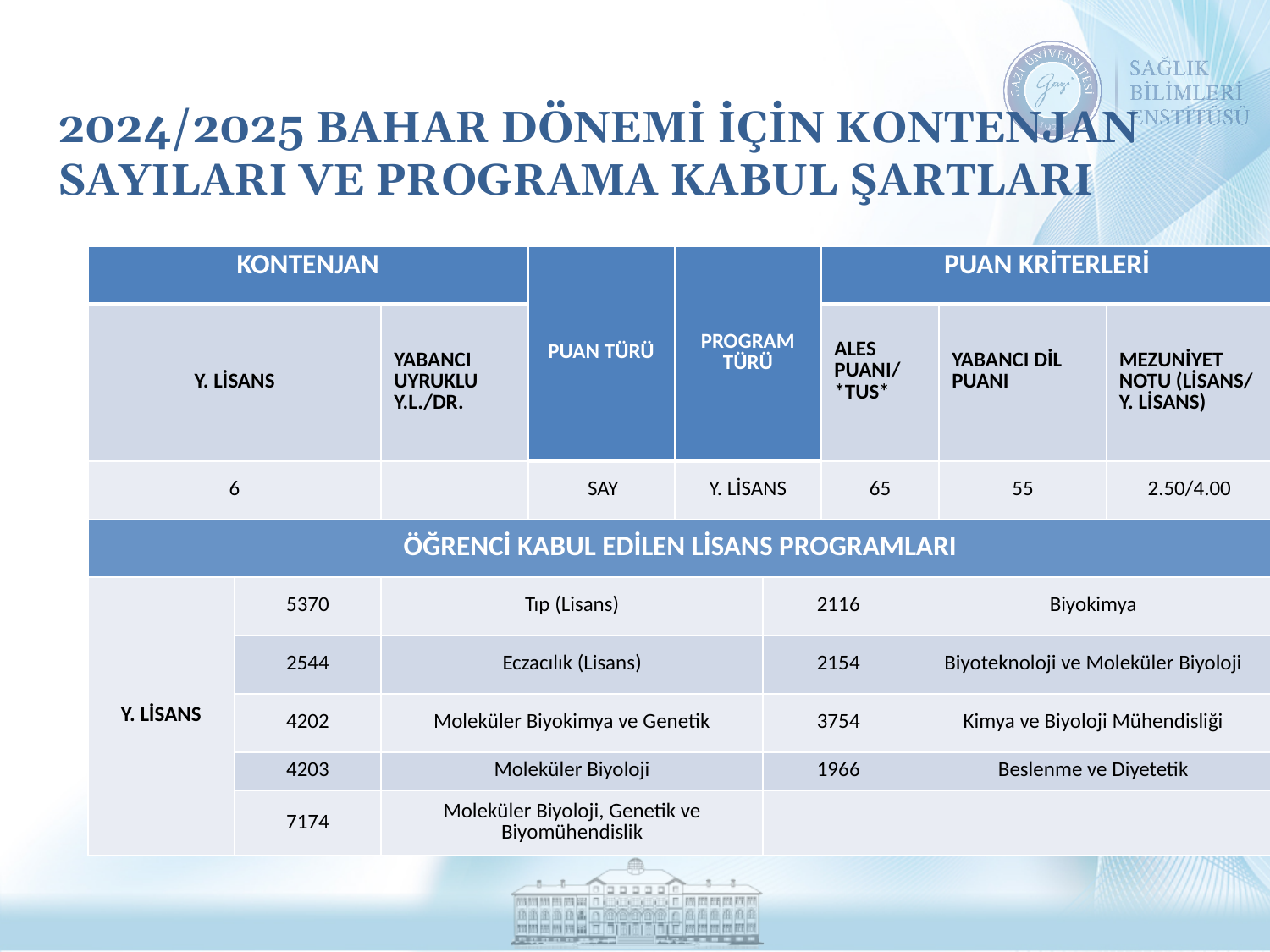

# 2024/2025 BAHAR DÖNEMİ İÇİN KONTENJAN SAYILARI VE PROGRAMA KABUL ŞARTLARI
| KONTENJAN |  |  | PUAN TÜRÜ | PROGRAM TÜRÜ |  | PUAN KRİTERLERİ |  |  |  |
| --- | --- | --- | --- | --- | --- | --- | --- | --- | --- |
| Y. LİSANS |  | YABANCI UYRUKLU Y.L./DR. |  |  |  | ALES PUANI/ \*TUS\* |  | YABANCI DİL PUANI | MEZUNİYET NOTU (LİSANS/ Y. LİSANS) |
| 6 |  |  | SAY | Y. LİSANS |  | 65 |  | 55 | 2.50/4.00 |
| ÖĞRENCİ KABUL EDİLEN LİSANS PROGRAMLARI |  |  |  |  |  |  |  |  |  |
| Y. LİSANS | 5370 | Tıp (Lisans) |  |  | 2116 |  | Biyokimya |  |  |
|  | 2544 | Eczacılık (Lisans) |  |  | 2154 |  | Biyoteknoloji ve Moleküler Biyoloji |  |  |
|  | 4202 | Moleküler Biyokimya ve Genetik |  |  | 3754 |  | Kimya ve Biyoloji Mühendisliği |  |  |
|  | 4203 | Moleküler Biyoloji |  |  | 1966 |  | Beslenme ve Diyetetik |  |  |
|  | 7174 | Moleküler Biyoloji, Genetik ve Biyomühendislik |  |  |  |  |  |  |  |